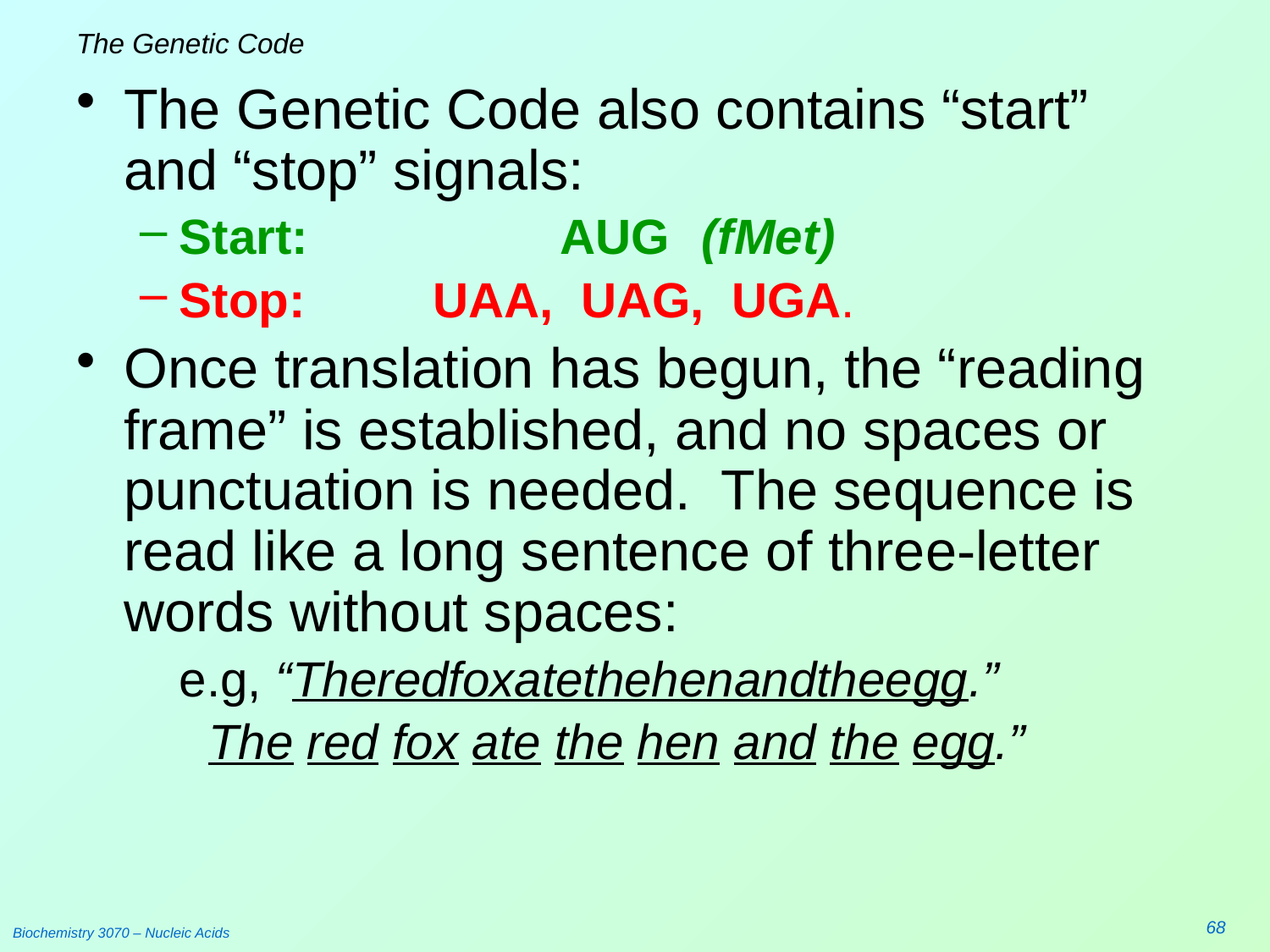

# The Genetic Code
The Genetic Code also contains “start” and “stop” signals:
Start:		AUG	 (fMet)
Stop:		UAA,  UAG,  UGA.
Once translation has begun, the “reading frame” is established, and no spaces or punctuation is needed.  The sequence is read like a long sentence of three-letter words without spaces:
	e.g, “Theredfoxatethehenandtheegg.”
     The red fox ate the hen and the egg.”
68
Biochemistry 3070 – Nucleic Acids